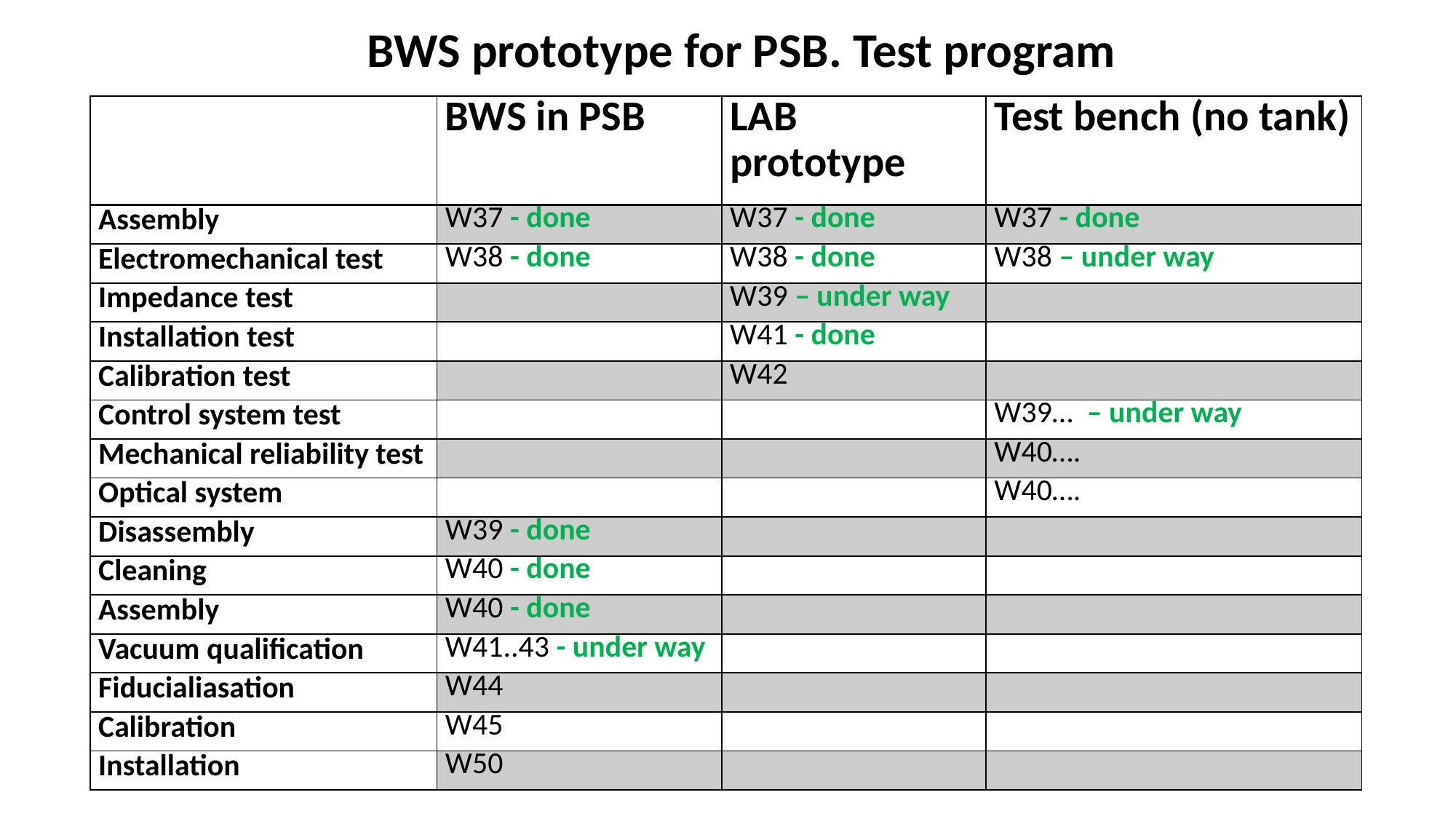

BWS prototype for PSB. Test program
|  | BWS in PSB | LAB prototype | Test bench (no tank) |
| --- | --- | --- | --- |
| Assembly | W37 - done | W37 - done | W37 - done |
| Electromechanical test | W38 - done | W38 - done | W38 – under way |
| Impedance test |  | W39 – under way |  |
| Installation test |  | W41 - done |  |
| Calibration test |  | W42 |  |
| Control system test |  |  | W39… – under way |
| Mechanical reliability test |  |  | W40…. |
| Optical system |  |  | W40…. |
| Disassembly | W39 - done |  |  |
| Cleaning | W40 - done |  |  |
| Assembly | W40 - done |  |  |
| Vacuum qualification | W41..43 - under way |  |  |
| Fiducialiasation | W44 |  |  |
| Calibration | W45 |  |  |
| Installation | W50 |  |  |